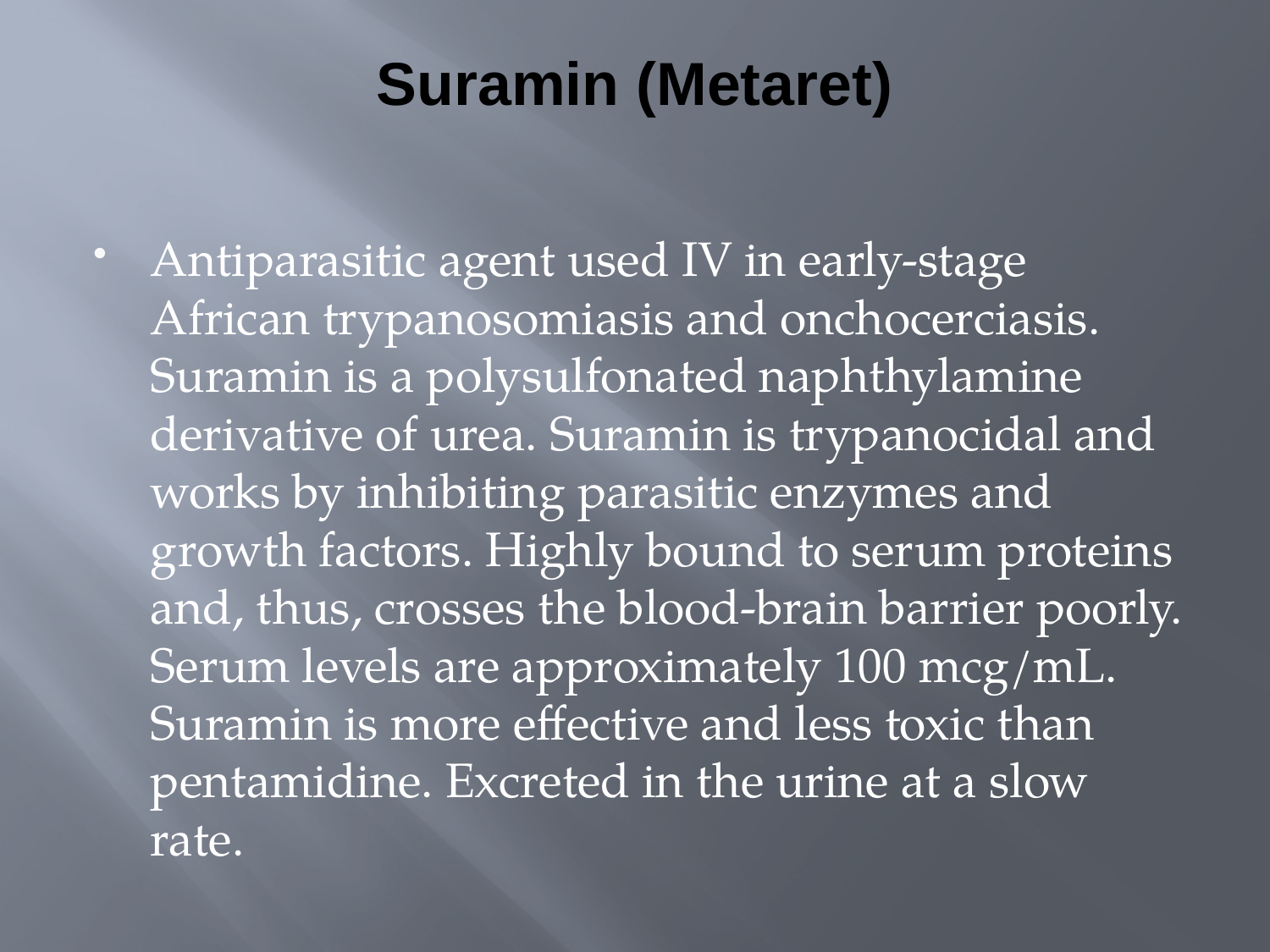

# Suramin (Metaret)
Antiparasitic agent used IV in early-stage African trypanosomiasis and onchocerciasis. Suramin is a polysulfonated naphthylamine derivative of urea. Suramin is trypanocidal and works by inhibiting parasitic enzymes and growth factors. Highly bound to serum proteins and, thus, crosses the blood-brain barrier poorly. Serum levels are approximately 100 mcg/mL. Suramin is more effective and less toxic than pentamidine. Excreted in the urine at a slow rate.